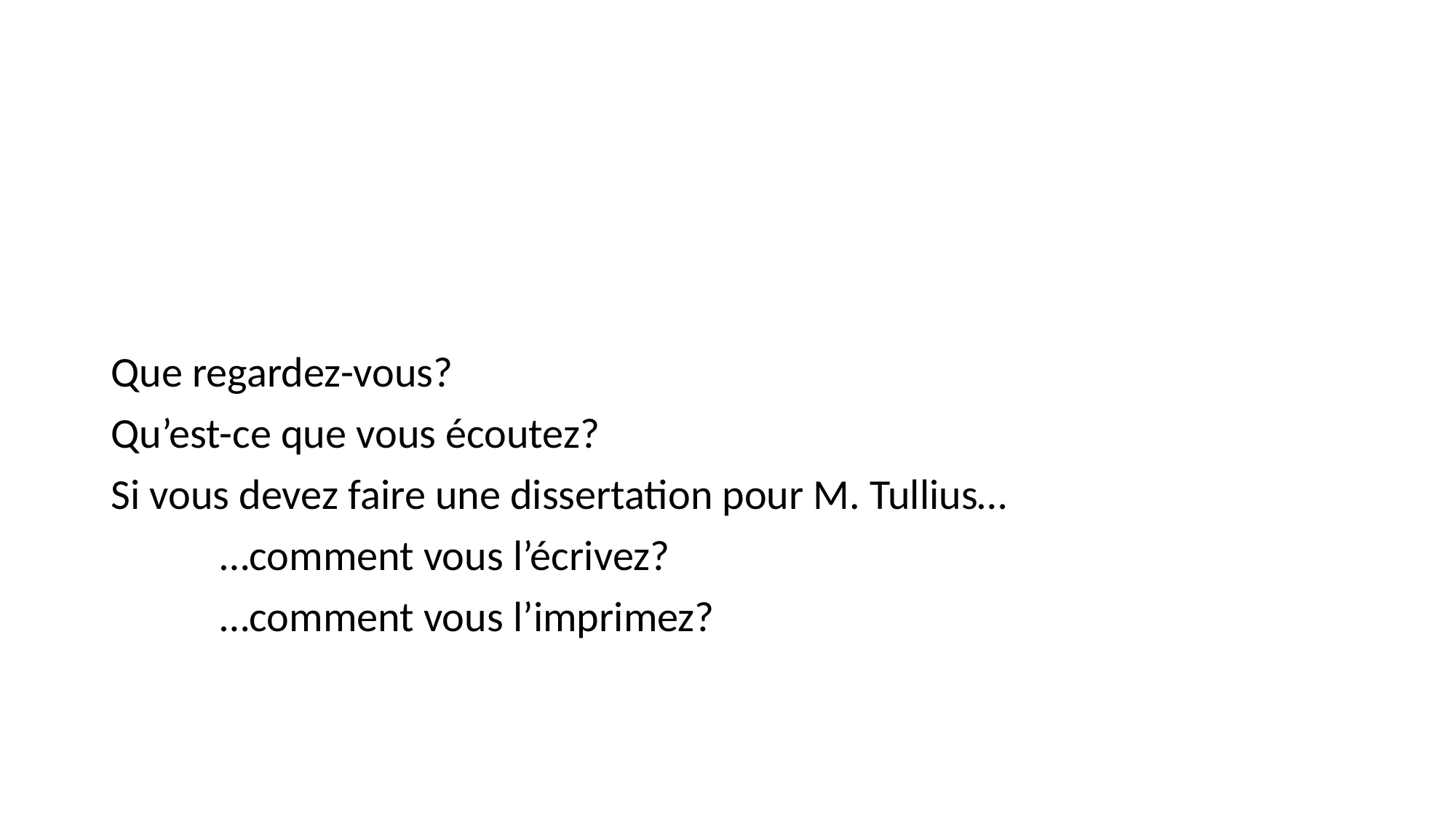

#

Que regardez-vous?
Qu’est-ce que vous écoutez?
Si vous devez faire une dissertation pour M. Tullius…
	…comment vous l’écrivez?
	…comment vous l’imprimez?